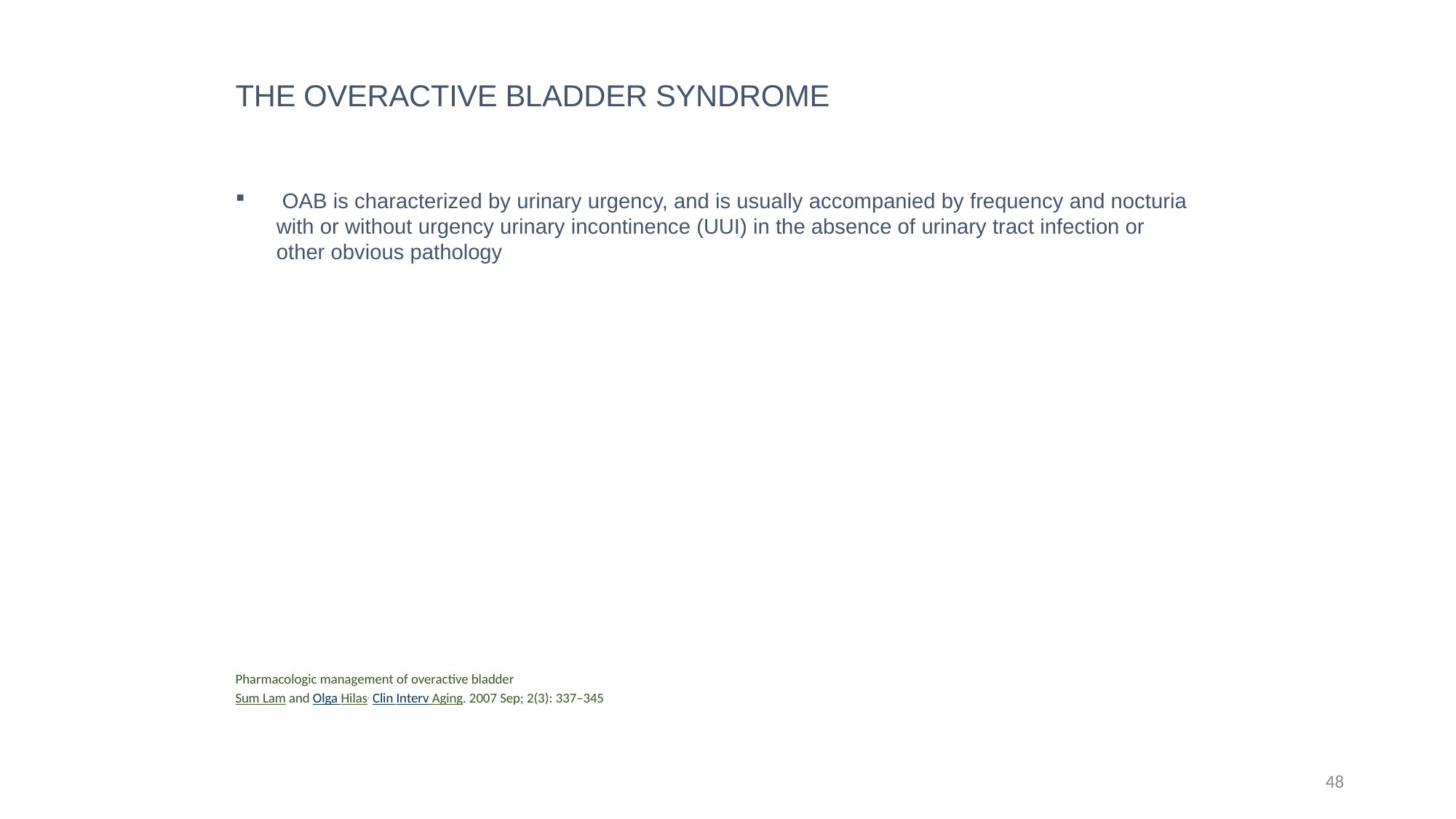

The Overactive Bladder Syndrome

 OAB is characterized by urinary urgency, and is usually accompanied by frequency and nocturia with or without urgency urinary incontinence (UUI) in the absence of urinary tract infection or other obvious pathology

Pharmacologic management of overactive bladder
Sum Lam and Olga Hilas, Clin Interv Aging. 2007 Sep; 2(3): 337–345

48